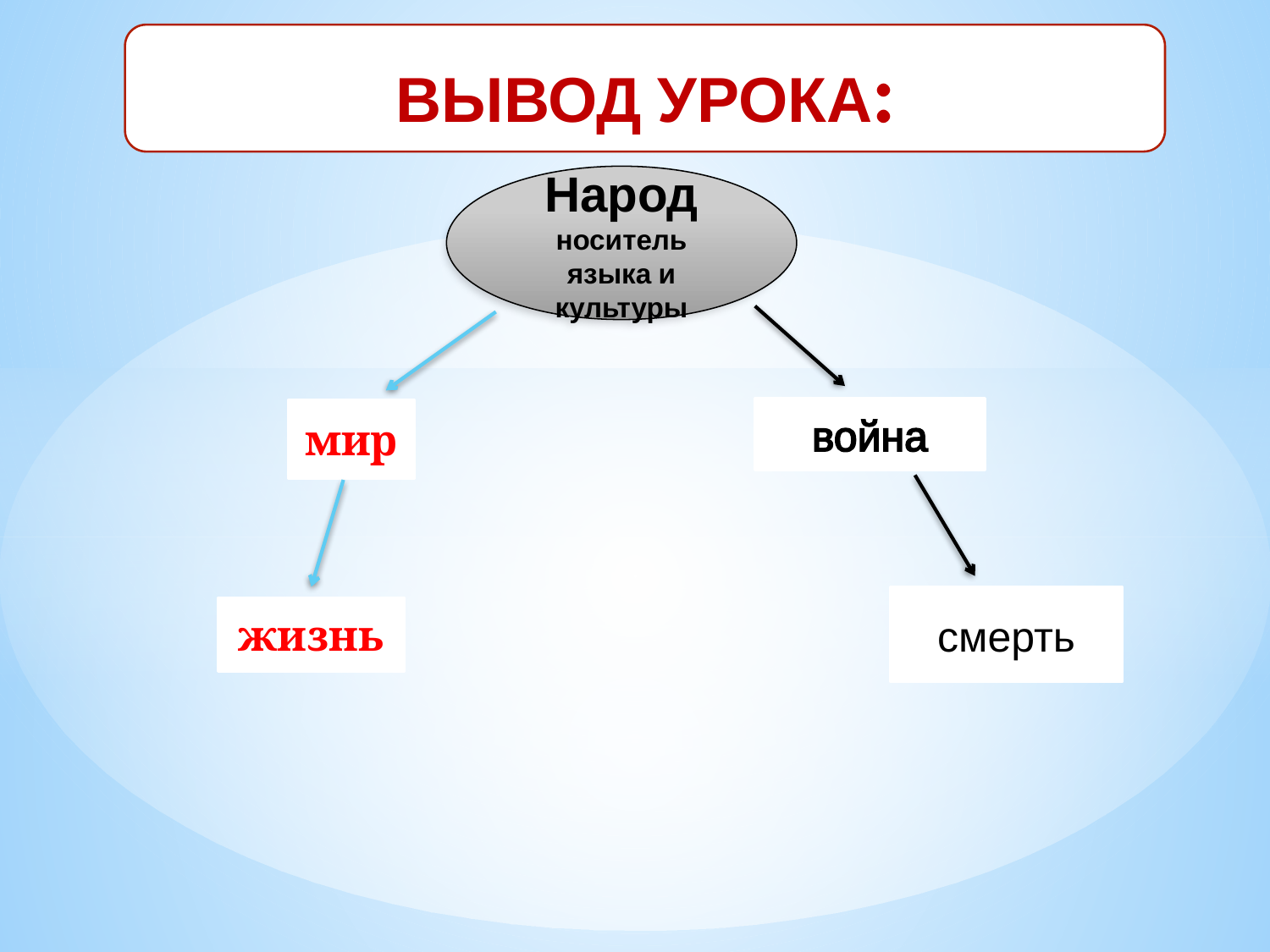

ВЫВОД УРОКА:
Народ
носитель языка и культуры
война
мир
смерть
жизнь